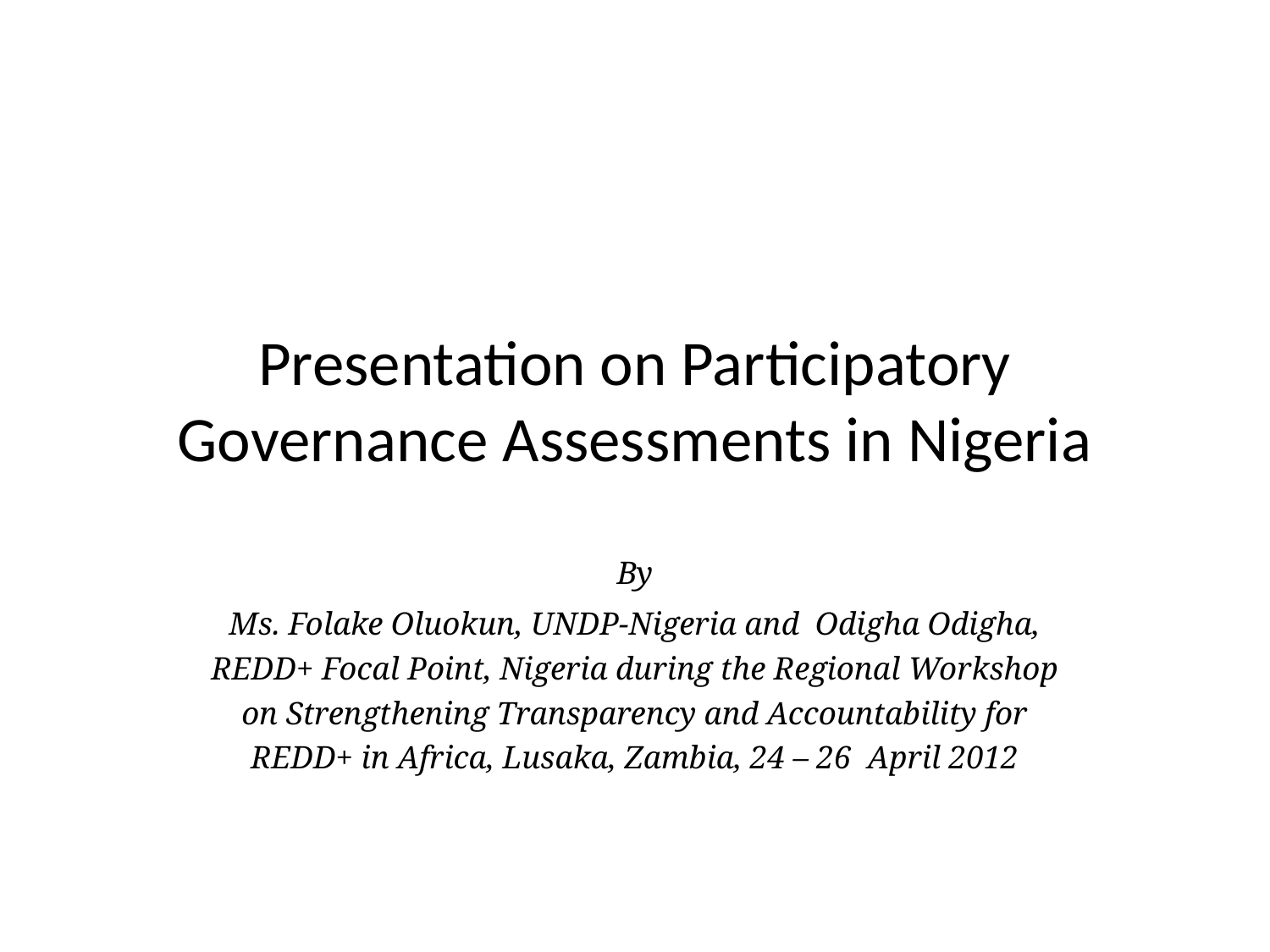

# Presentation on Participatory Governance Assessments in Nigeria
By
Ms. Folake Oluokun, UNDP-Nigeria and  Odigha Odigha, REDD+ Focal Point, Nigeria during the Regional Workshop on Strengthening Transparency and Accountability for REDD+ in Africa, Lusaka, Zambia, 24 – 26  April 2012